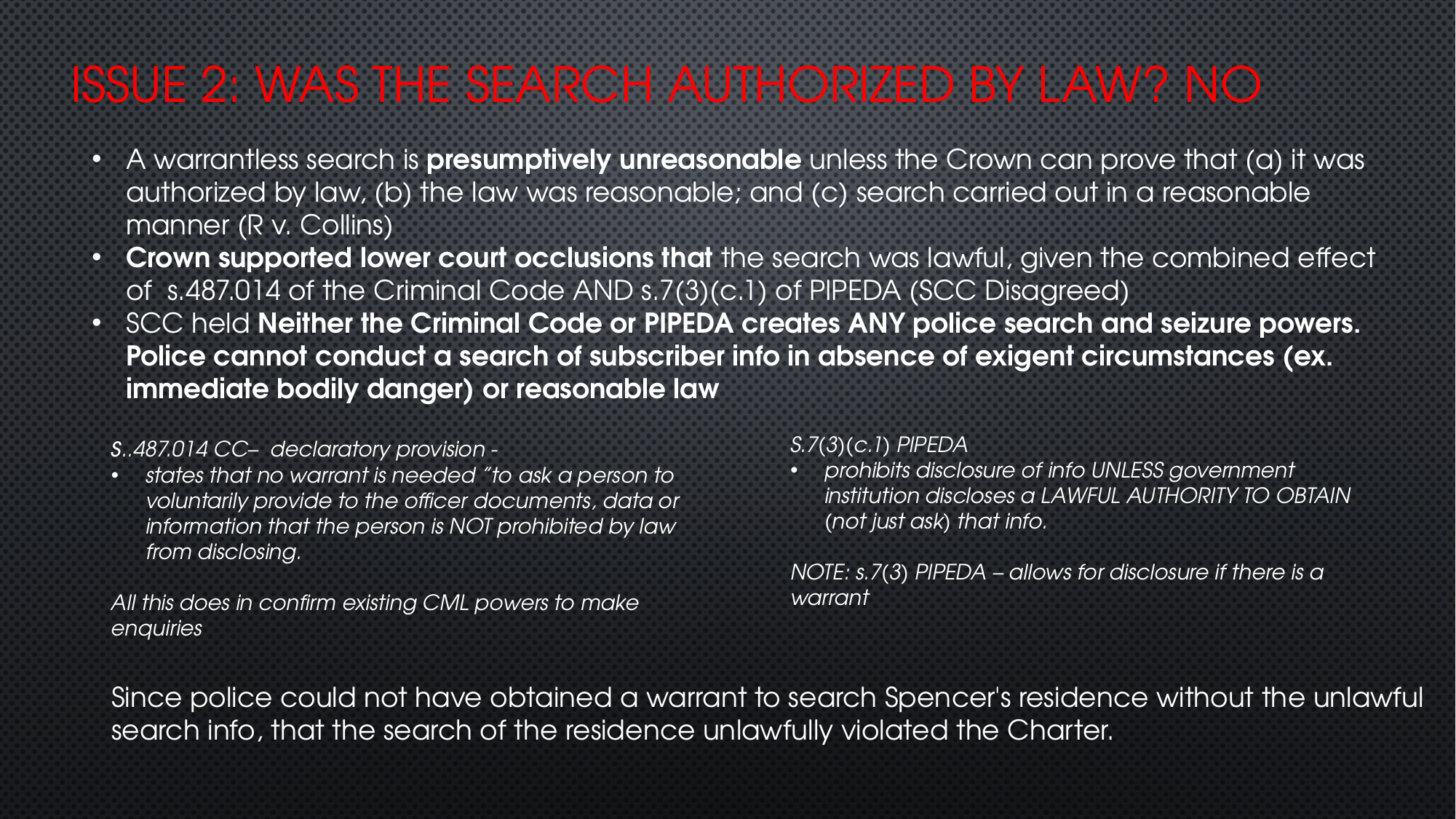

# Issue 2: Was the search Authorized by Law? NO
A warrantless search is presumptively unreasonable unless the Crown can prove that (a) it was authorized by law, (b) the law was reasonable; and (c) search carried out in a reasonable manner (R v. Collins)
Crown supported lower court occlusions that the search was lawful, given the combined effect of  s.487.014 of the Criminal Code AND s.7(3)(c.1) of PIPEDA (SCC Disagreed)
SCC held Neither the Criminal Code or PIPEDA creates ANY police search and seizure powers. Police cannot conduct a search of subscriber info in absence of exigent circumstances (ex. immediate bodily danger) or reasonable law

s..487.014 CC–  declaratory provision -
states that no warrant is needed ”to ask a person to voluntarily provide to the officer documents, data or information that the person is NOT prohibited by law from disclosing.

All this does in confirm existing CML powers to make enquiries

S.7(3)(c.1) PIPEDA
prohibits disclosure of info UNLESS government institution discloses a LAWFUL AUTHORITY TO OBTAIN (not just ask) that info.

NOTE: s.7(3) PIPEDA – allows for disclosure if there is a warrant

Since police could not have obtained a warrant to search Spencer's residence without the unlawful search info, that the search of the residence unlawfully violated the Charter.